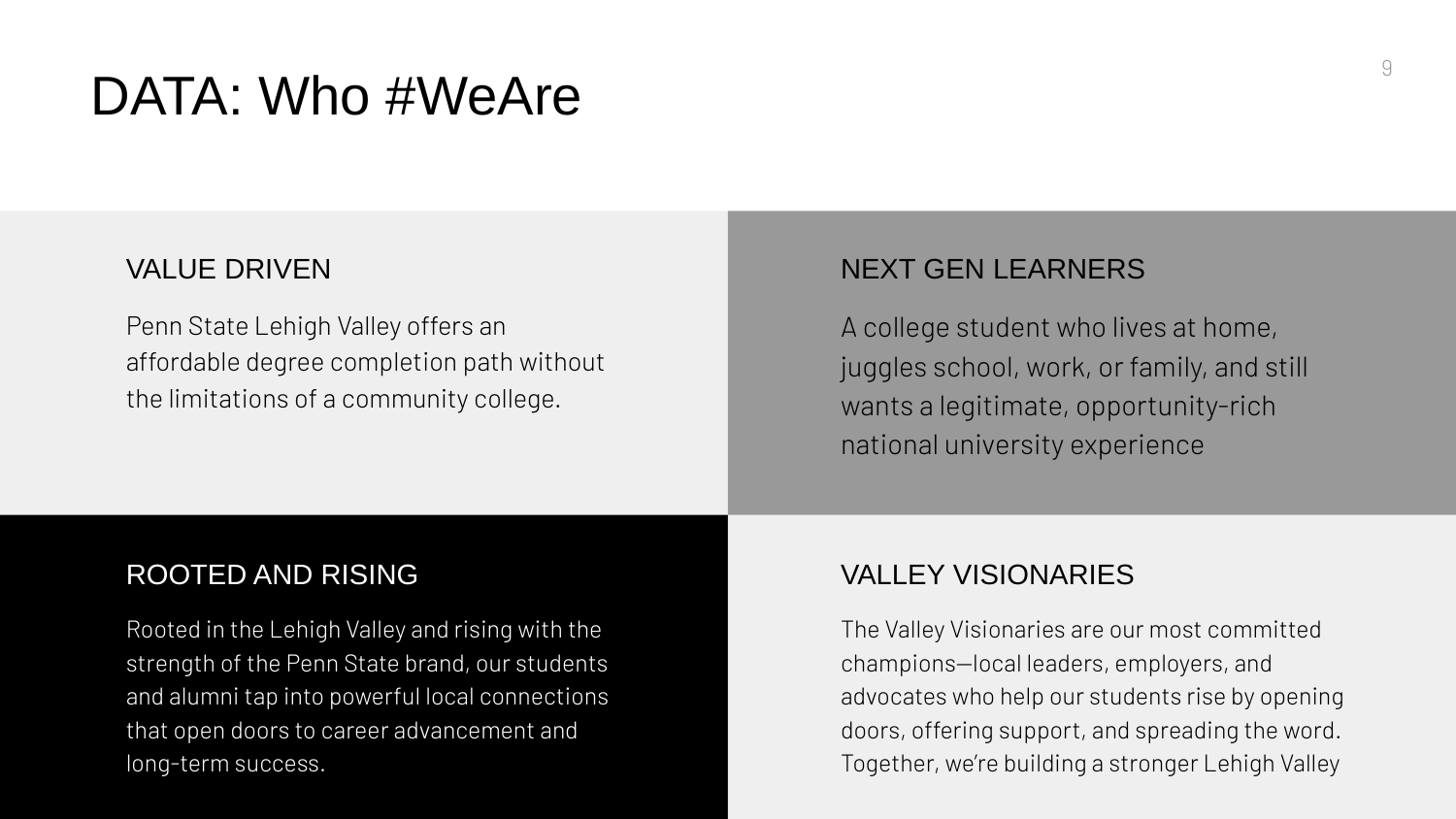

9
DATA: Who #WeAre
NEXT GEN LEARNERS
VALUE DRIVEN
Penn State Lehigh Valley offers an affordable degree completion path without the limitations of a community college.

A college student who lives at home, juggles school, work, or family, and still wants a legitimate, opportunity-rich national university experience

ROOTED AND RISING
VALLEY VISIONARIES
Rooted in the Lehigh Valley and rising with the strength of the Penn State brand, our students and alumni tap into powerful local connections that open doors to career advancement and long-term success.

The Valley Visionaries are our most committed champions—local leaders, employers, and advocates who help our students rise by opening doors, offering support, and spreading the word. Together, we’re building a stronger Lehigh Valley